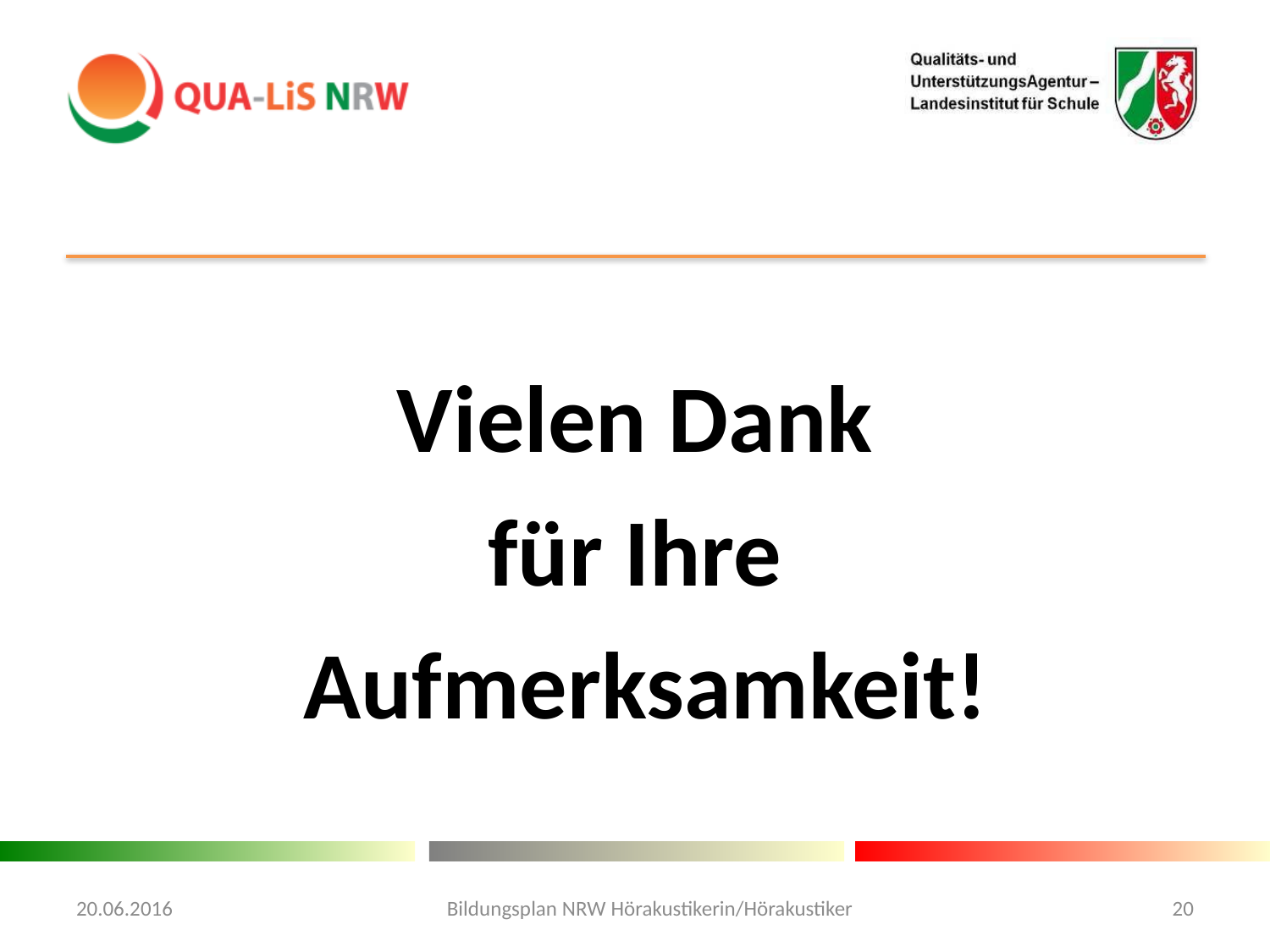

Vielen Dank
für Ihre
 Aufmerksamkeit!

20.06.2016

Bildungsplan NRW Hörakustikerin/Hörakustiker
20